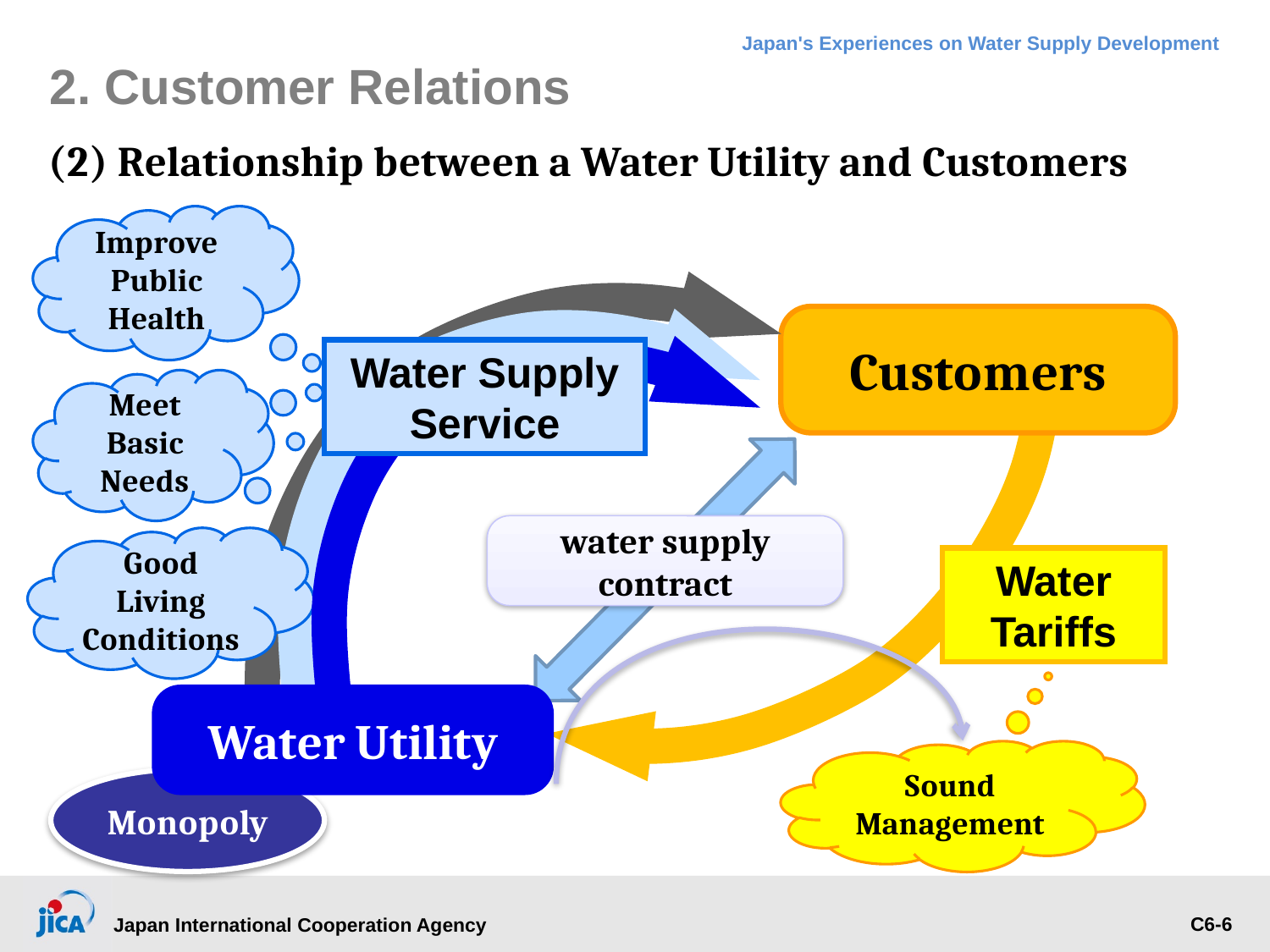

# 2. Customer Relations
(2) Relationship between a Water Utility and Customers

Improve Public Health
Customers
Water Supply Service

Meet Basic Needs

water supply contract
Good Living Conditions

Water Tariffs
Water Utility
Sound Management
Monopoly